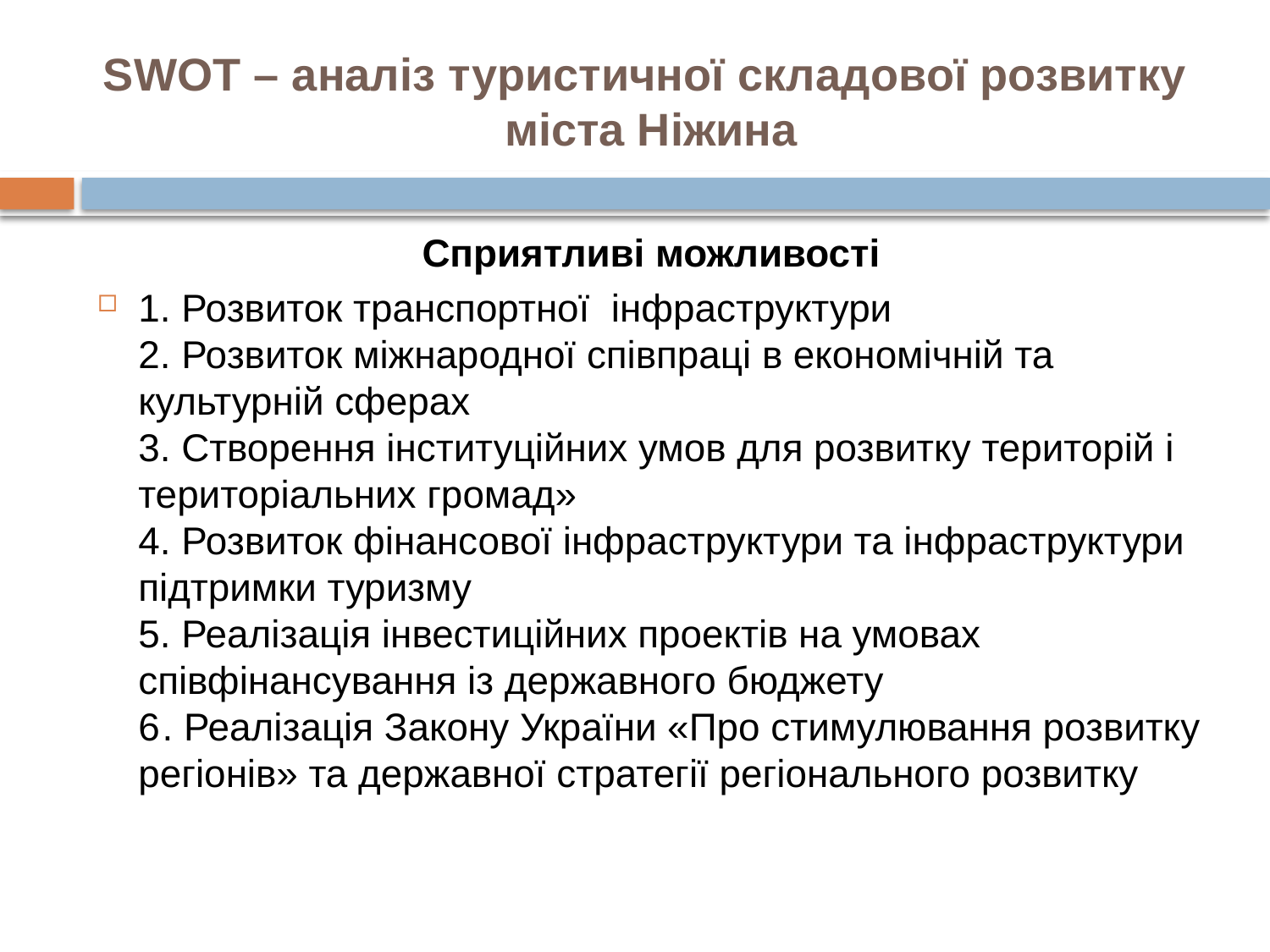

# SWOT – аналіз туристичної складової розвитку міста Ніжина
Сприятливі можливості
1. Розвиток транспортної  інфраструктури
2. Розвиток міжнародної співпраці в економічній та культурній сферах
3. Створення інституційних умов для розвитку територій і територіальних громад»
4. Розвиток фінансової інфраструктури та інфраструктури підтримки туризму
5. Реалізація інвестиційних проектів на умовах співфінансування із державного бюджету
6. Реалізація Закону України «Про стимулювання розвитку регіонів» та державної стратегії регіонального розвитку